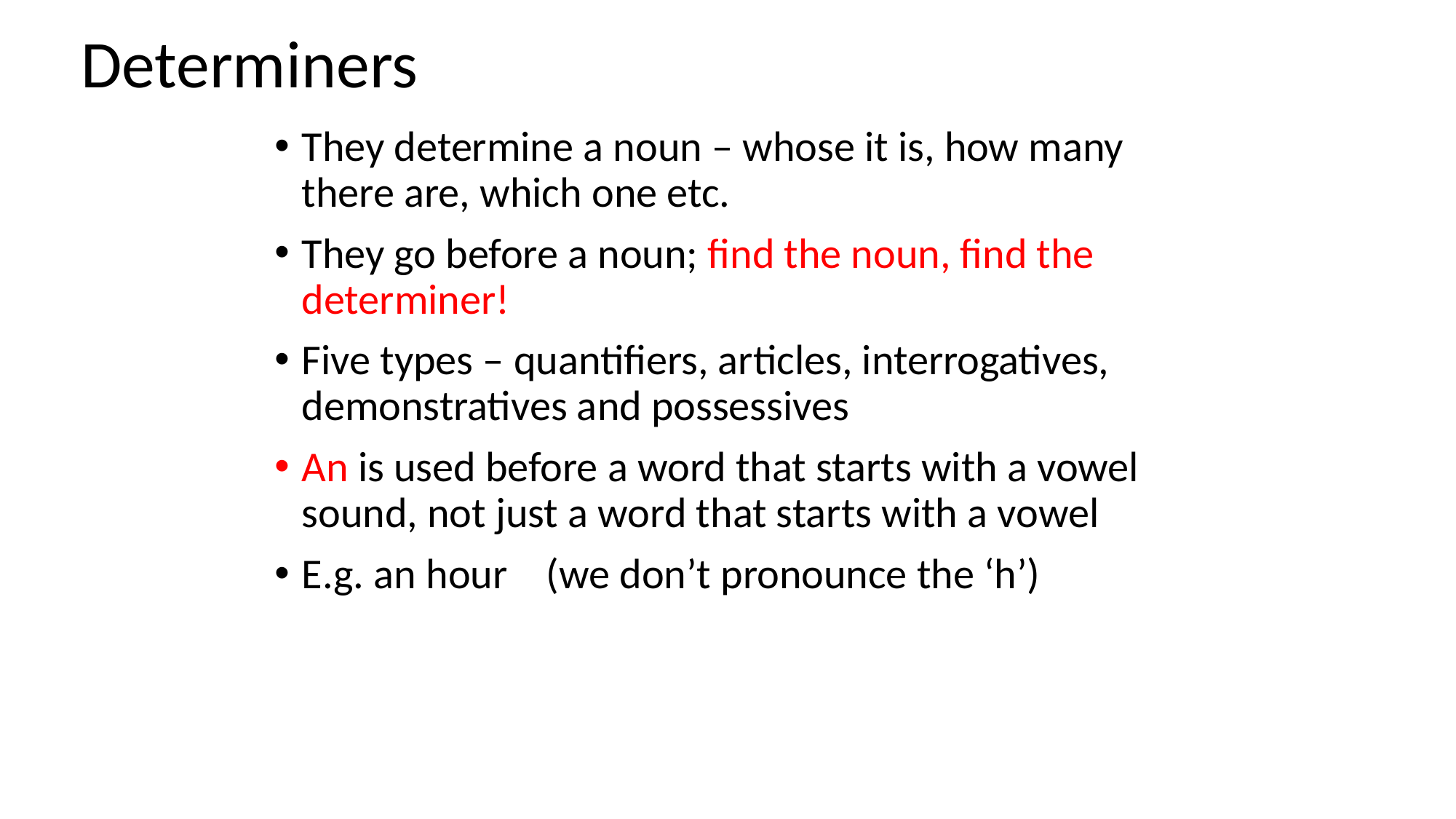

# Determiners
They determine a noun – whose it is, how many there are, which one etc.
They go before a noun; find the noun, find the determiner!
Five types – quantifiers, articles, interrogatives, demonstratives and possessives
An is used before a word that starts with a vowel sound, not just a word that starts with a vowel
E.g. an hour    (we don’t pronounce the ‘h’)